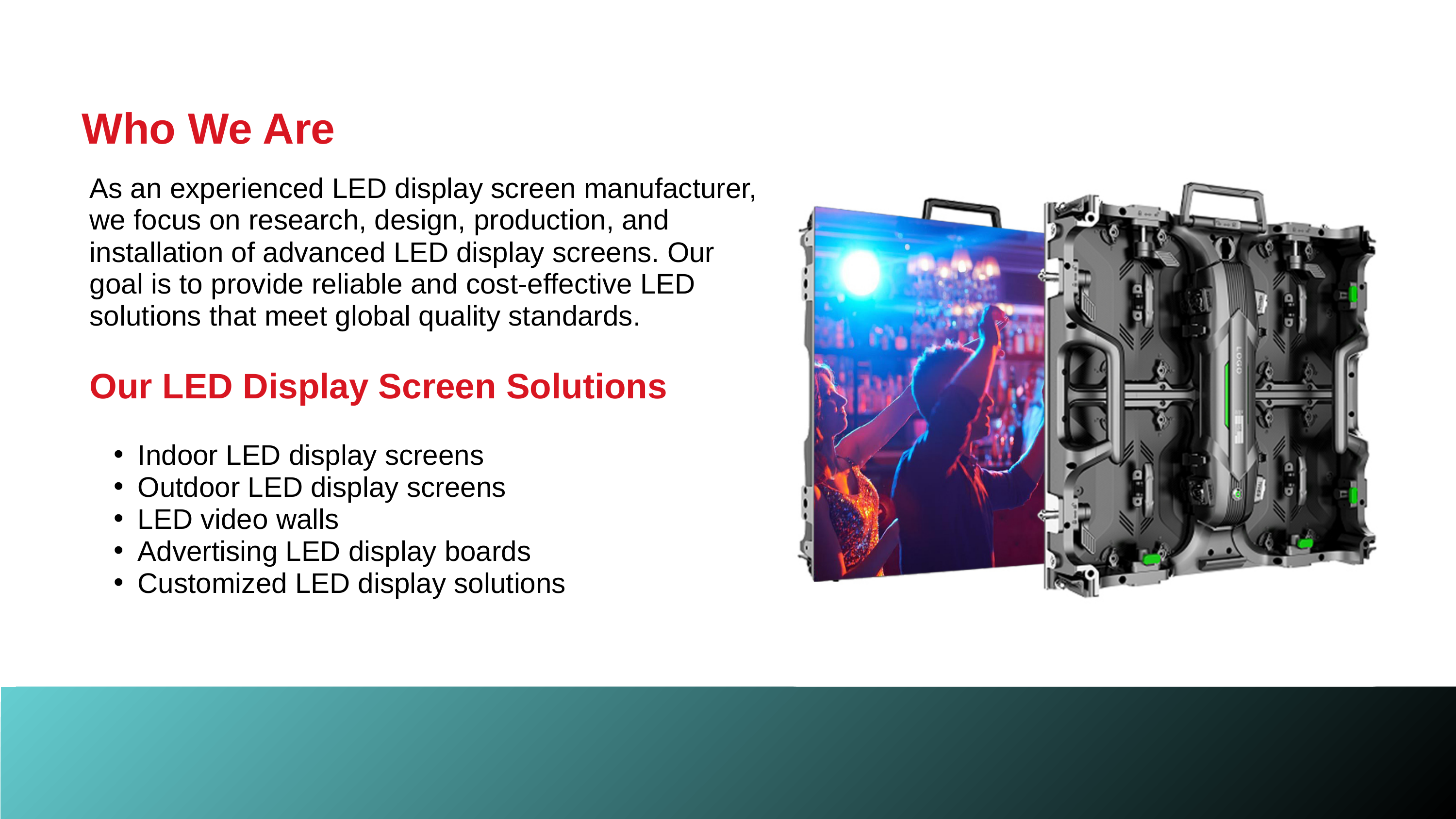

Who We Are
As an experienced LED display screen manufacturer, we focus on research, design, production, and installation of advanced LED display screens. Our goal is to provide reliable and cost-effective LED solutions that meet global quality standards.
Our LED Display Screen Solutions

Indoor LED display screens
Outdoor LED display screens
LED video walls
Advertising LED display boards
Customized LED display solutions